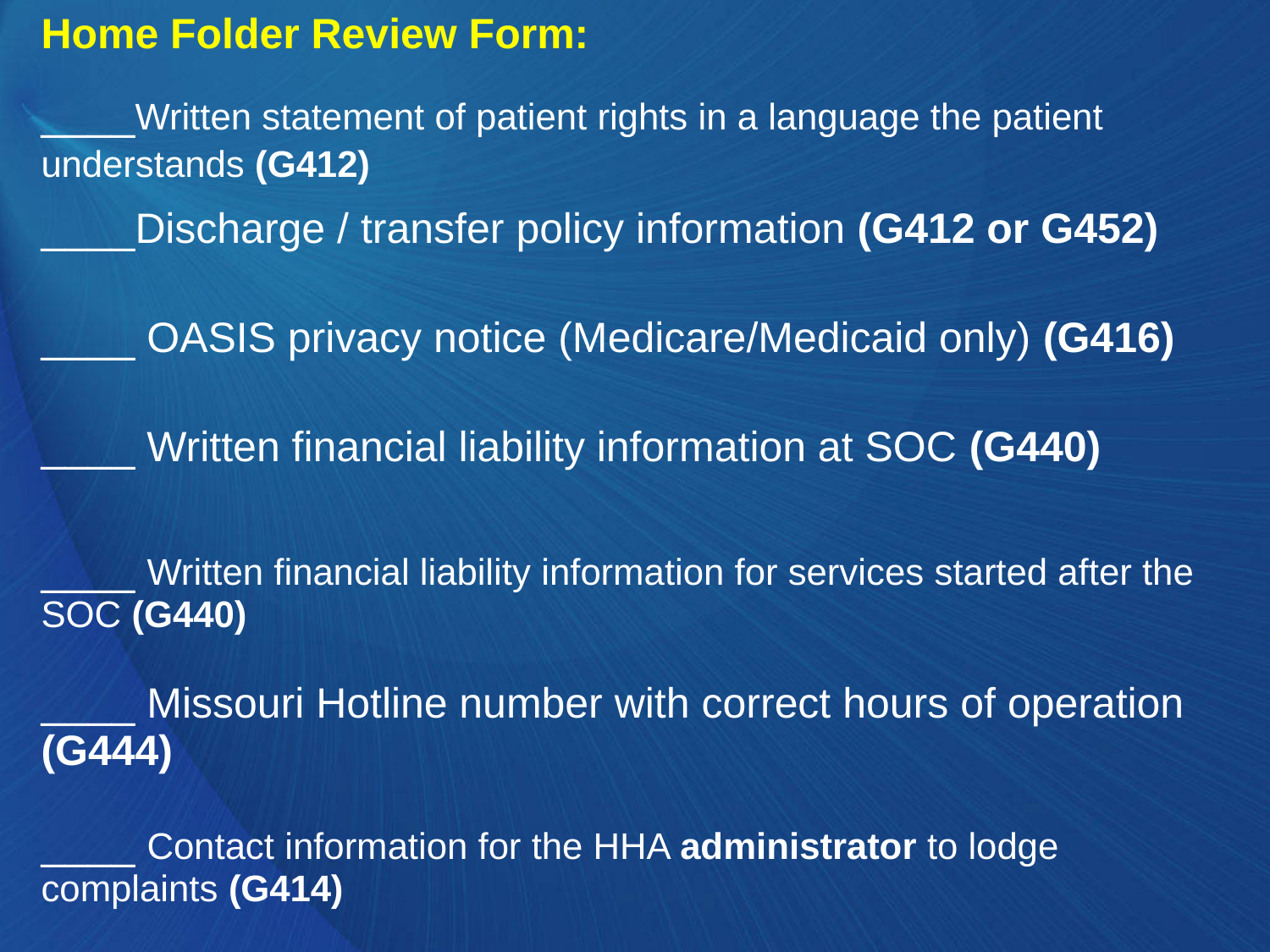

| Home Folder Review Form: |
| --- |
| \_\_\_\_Written statement of patient rights in a language the patient understands (G412) |
| \_\_\_\_Discharge / transfer policy information (G412 or G452) |
| \_\_\_\_ OASIS privacy notice (Medicare/Medicaid only) (G416) |
| \_\_\_\_ Written financial liability information at SOC (G440) |
| \_\_\_\_ Written financial liability information for services started after the SOC (G440) |
| \_\_\_\_ Missouri Hotline number with correct hours of operation (G444) \_\_\_\_ Contact information for the HHA administrator to lodge complaints (G414) |